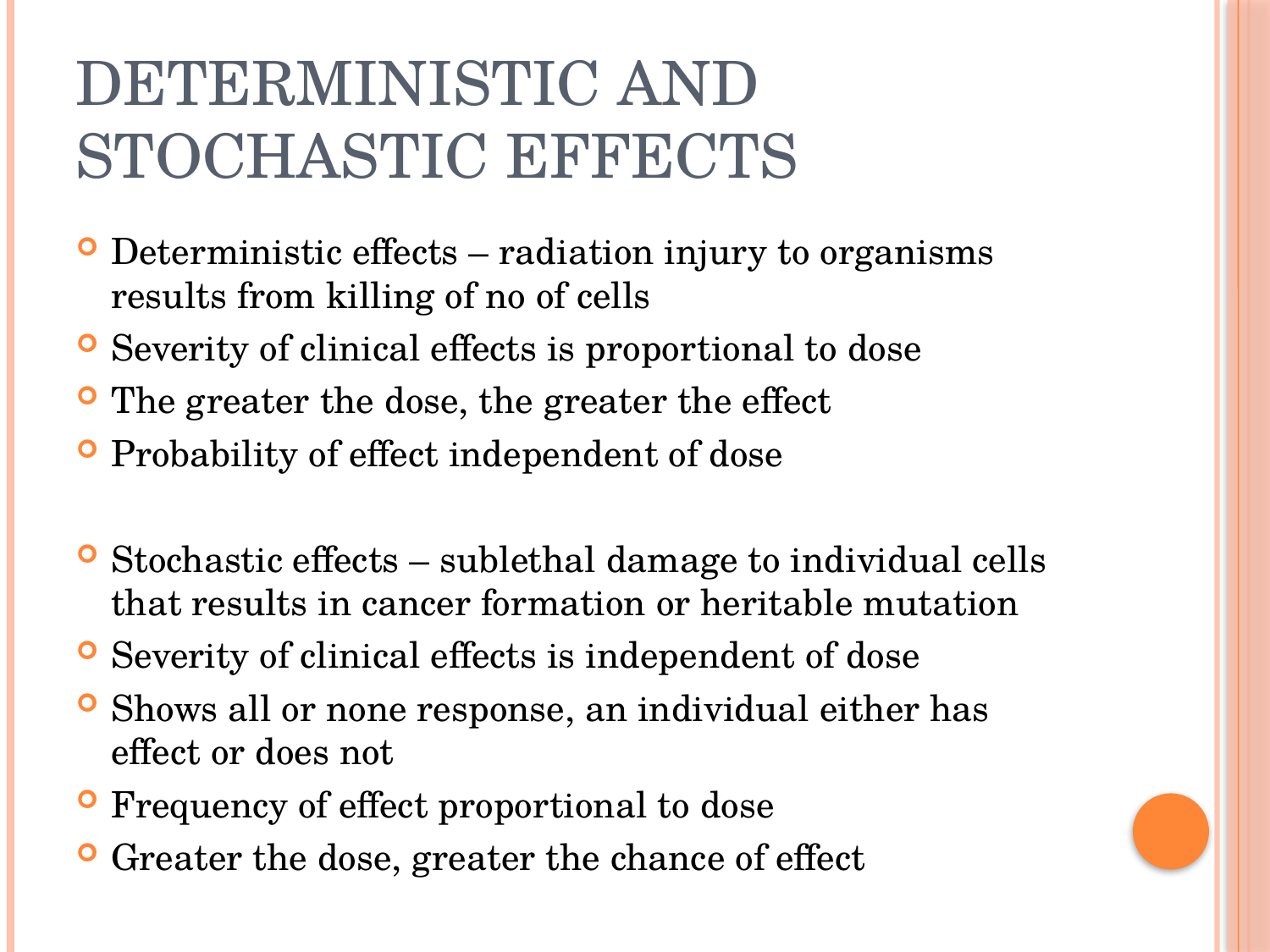

# Deterministic and stochastic effects
Deterministic effects – radiation injury to organisms results from killing of no of cells
Severity of clinical effects is proportional to dose
The greater the dose, the greater the effect
Probability of effect independent of dose

Stochastic effects – sublethal damage to individual cells that results in cancer formation or heritable mutation
Severity of clinical effects is independent of dose
Shows all or none response, an individual either has effect or does not
Frequency of effect proportional to dose
Greater the dose, greater the chance of effect